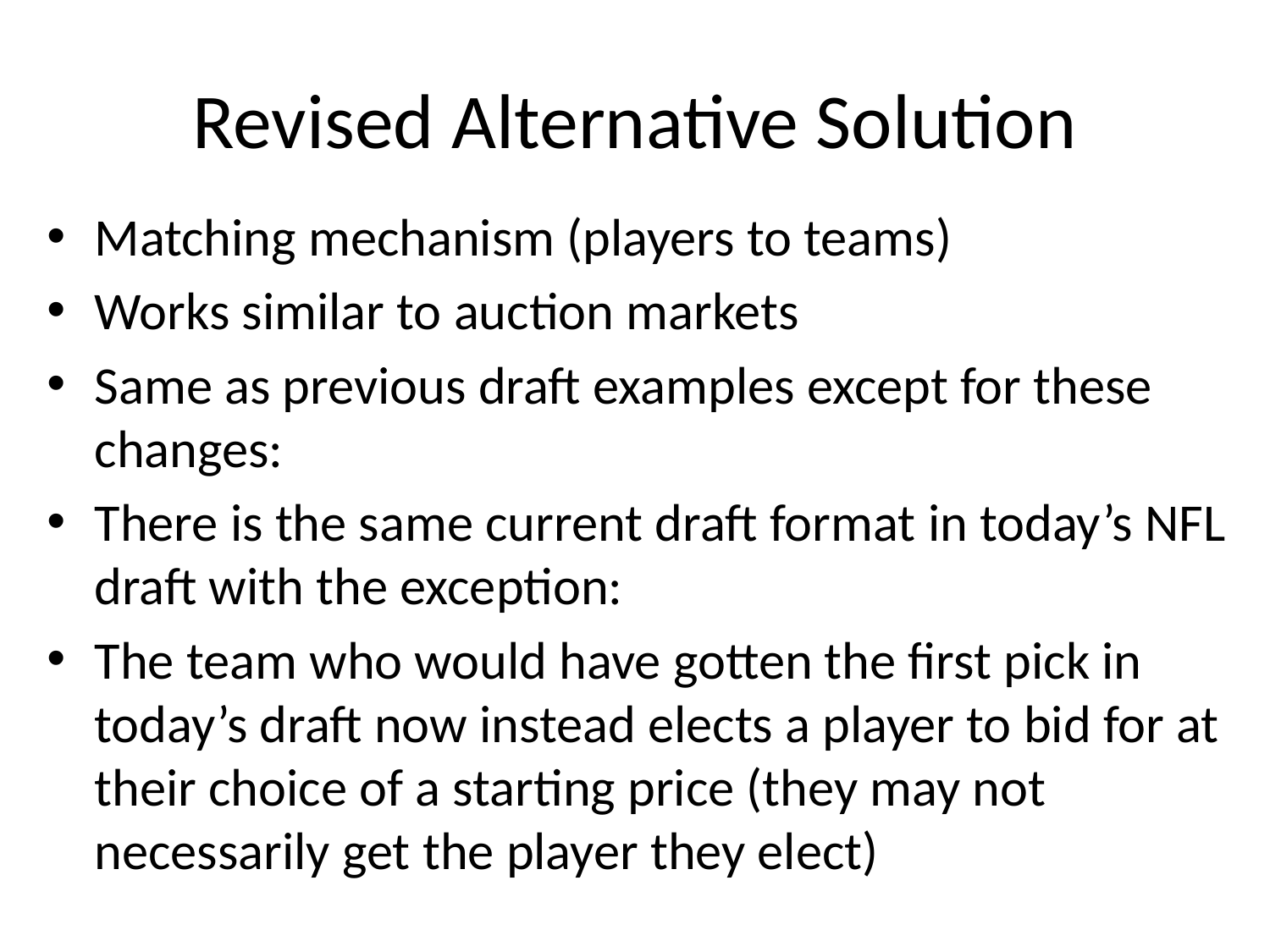

# Revised Alternative Solution
Matching mechanism (players to teams)
Works similar to auction markets
Same as previous draft examples except for these changes:
There is the same current draft format in today’s NFL draft with the exception:
The team who would have gotten the first pick in today’s draft now instead elects a player to bid for at their choice of a starting price (they may not necessarily get the player they elect)